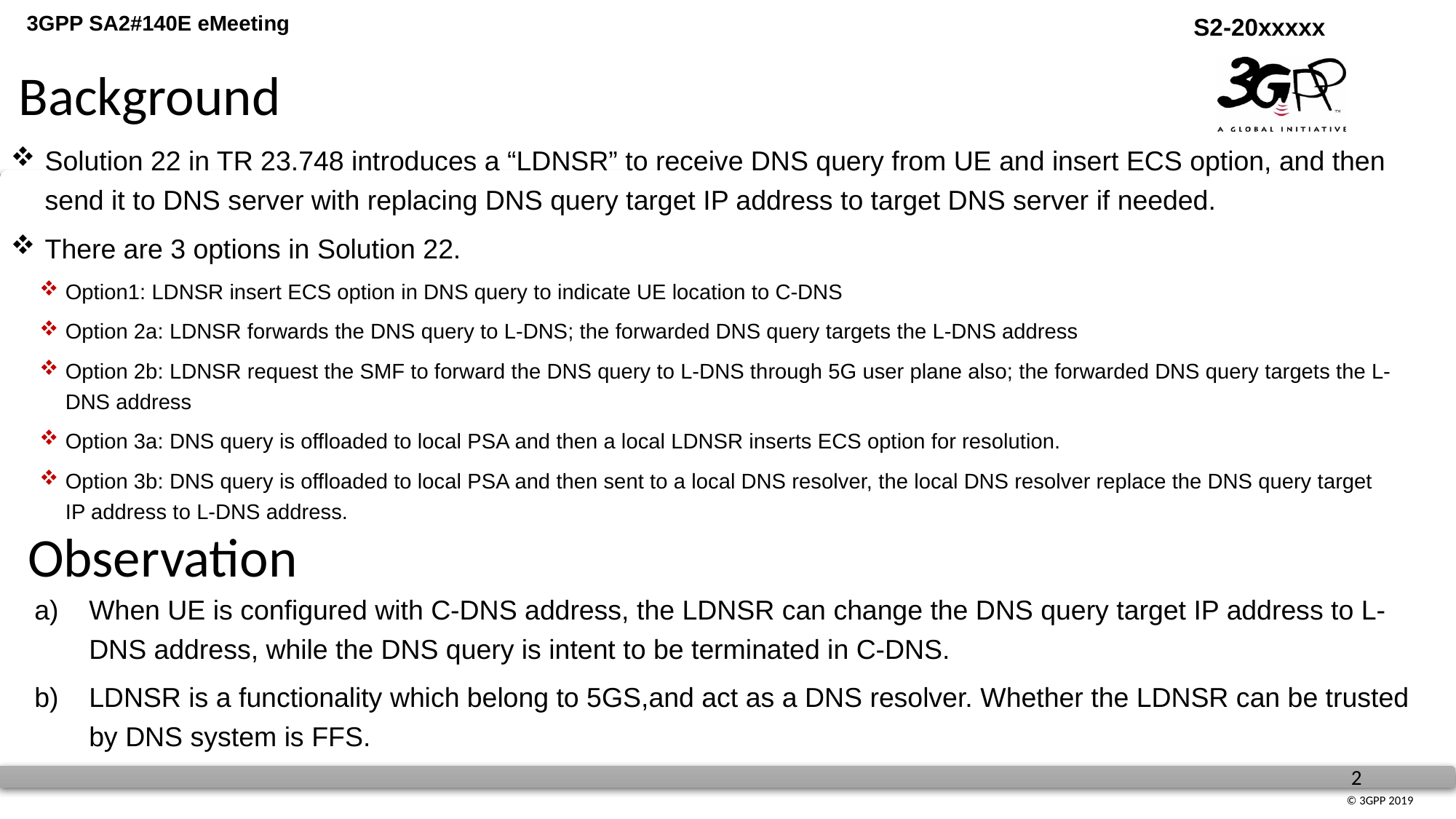

# Background
Solution 22 in TR 23.748 introduces a “LDNSR” to receive DNS query from UE and insert ECS option, and then send it to DNS server with replacing DNS query target IP address to target DNS server if needed.
There are 3 options in Solution 22.
Option1: LDNSR insert ECS option in DNS query to indicate UE location to C-DNS
Option 2a: LDNSR forwards the DNS query to L-DNS; the forwarded DNS query targets the L-DNS address
Option 2b: LDNSR request the SMF to forward the DNS query to L-DNS through 5G user plane also; the forwarded DNS query targets the L-DNS address
Option 3a: DNS query is offloaded to local PSA and then a local LDNSR inserts ECS option for resolution.
Option 3b: DNS query is offloaded to local PSA and then sent to a local DNS resolver, the local DNS resolver replace the DNS query target IP address to L-DNS address.
Observation
When UE is configured with C-DNS address, the LDNSR can change the DNS query target IP address to L-DNS address, while the DNS query is intent to be terminated in C-DNS.
LDNSR is a functionality which belong to 5GS,and act as a DNS resolver. Whether the LDNSR can be trusted by DNS system is FFS.